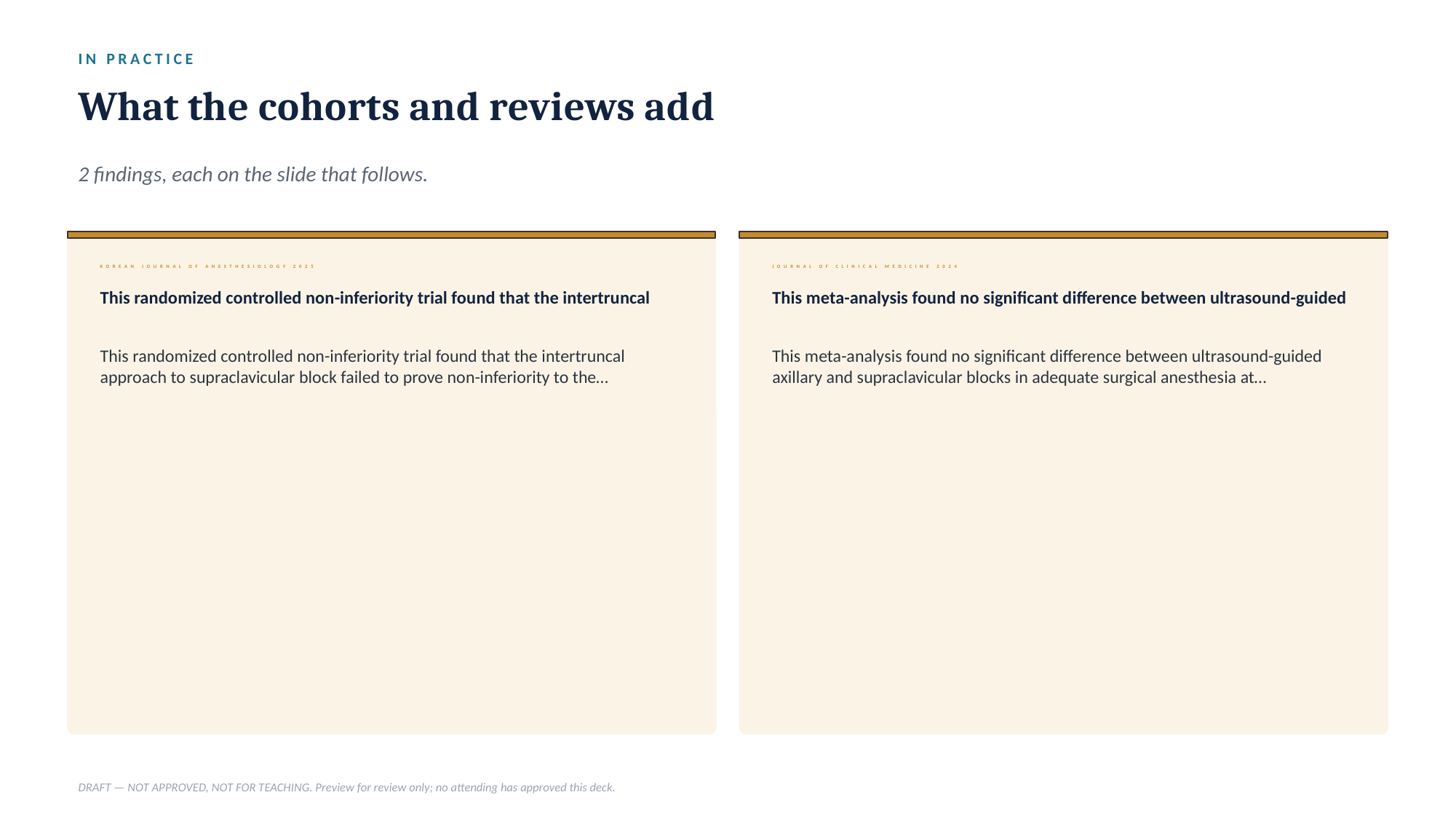

IN PRACTICE
What the cohorts and reviews add
2 findings, each on the slide that follows.

KOREAN JOURNAL OF ANESTHESIOLOGY 2025
JOURNAL OF CLINICAL MEDICINE 2024
This randomized controlled non-inferiority trial found that the intertruncal
This meta-analysis found no significant difference between ultrasound-guided
This randomized controlled non-inferiority trial found that the intertruncal approach to supraclavicular block failed to prove non-inferiority to the…
This meta-analysis found no significant difference between ultrasound-guided axillary and supraclavicular blocks in adequate surgical anesthesia at…
DRAFT — NOT APPROVED, NOT FOR TEACHING. Preview for review only; no attending has approved this deck.